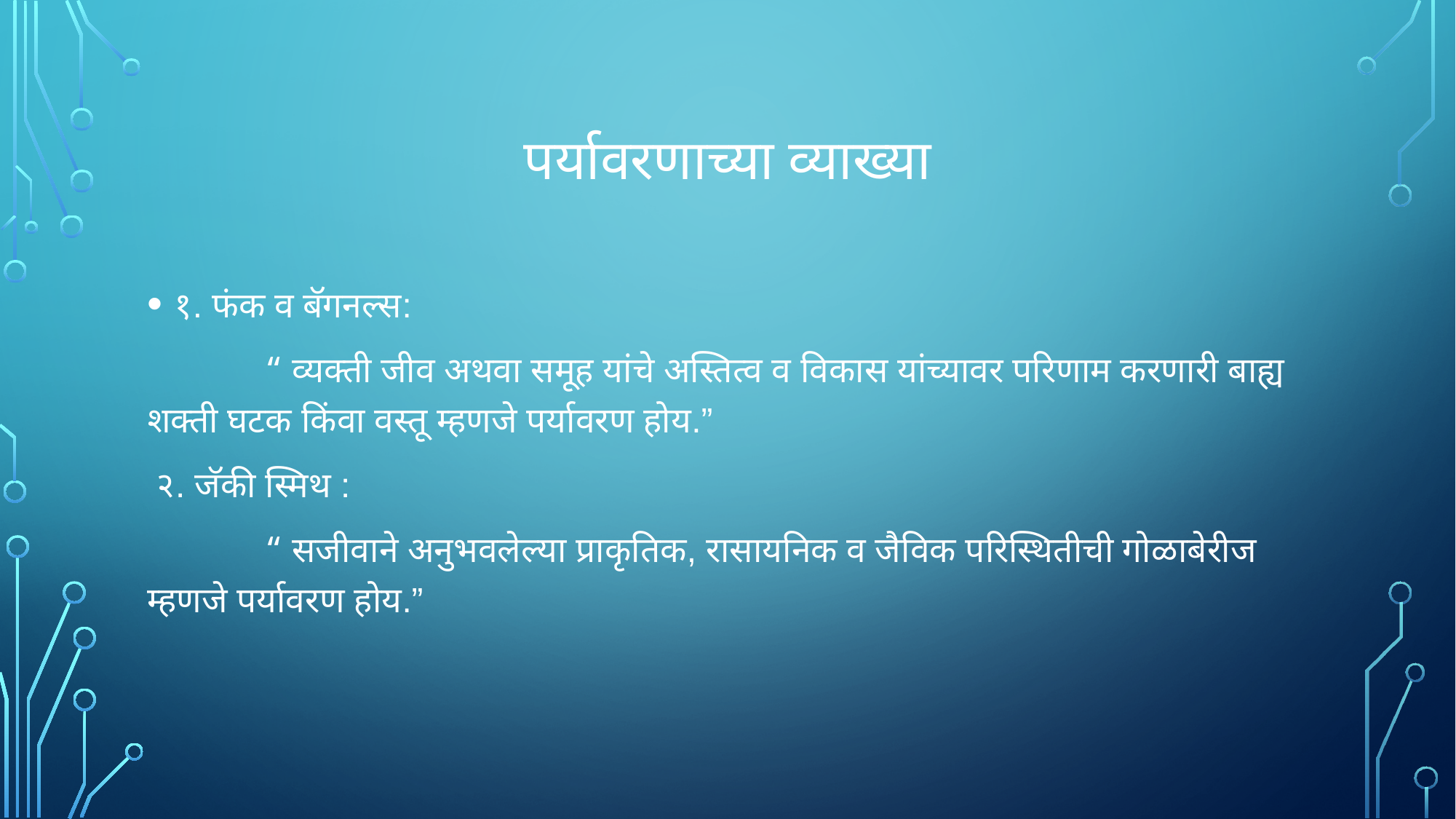

# पर्यावरणाच्या व्याख्या
१. फंक व बॅगनल्स:
             “ व्यक्ती जीव अथवा समूह यांचे अस्तित्व व विकास यांच्यावर परिणाम करणारी बाह्य शक्ती घटक किंवा वस्तू म्हणजे पर्यावरण होय.”
 २. जॅकी स्मिथ :
             “ सजीवाने अनुभवलेल्या प्राकृतिक, रासायनिक व जैविक परिस्थितीची गोळाबेरीज म्हणजे पर्यावरण होय.”